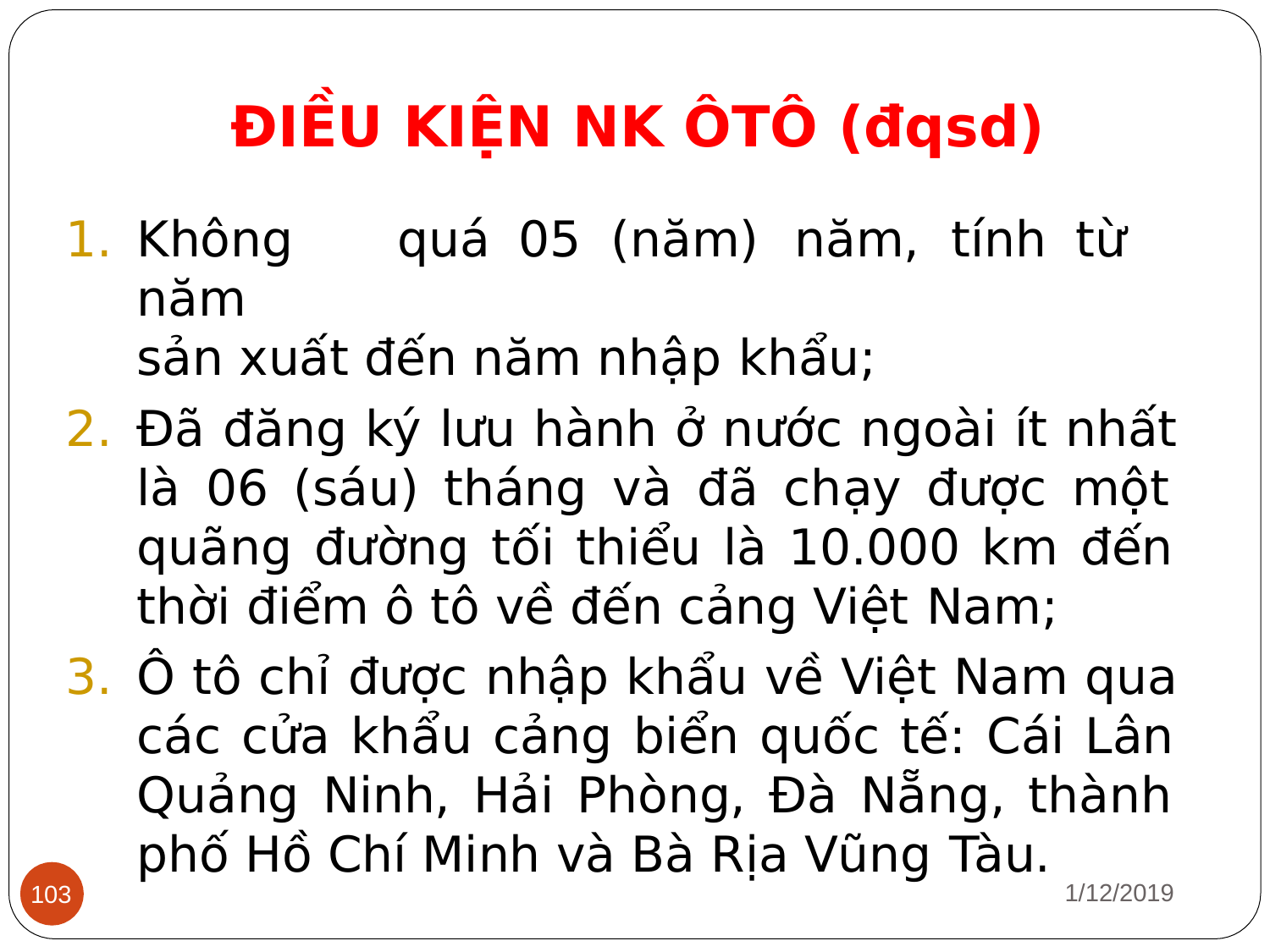

# ĐIỀU KIỆN NK ÔTÔ (đqsd)
Không	quá	05	(năm)	năm,	tính	từ	năm
sản xuất đến năm nhập khẩu;
Đã đăng ký lưu hành ở nước ngoài ít nhất  là 06 (sáu) tháng và đã chạy được một  quãng đường tối thiểu là 10.000 km đến  thời điểm ô tô về đến cảng Việt Nam;
Ô tô chỉ được nhập khẩu về Việt Nam qua  các cửa khẩu cảng biển quốc tế: Cái Lân  Quảng Ninh, Hải Phòng, Đà Nẵng, thành  phố Hồ Chí Minh và Bà Rịa Vũng Tàu.

1/12/2019
103